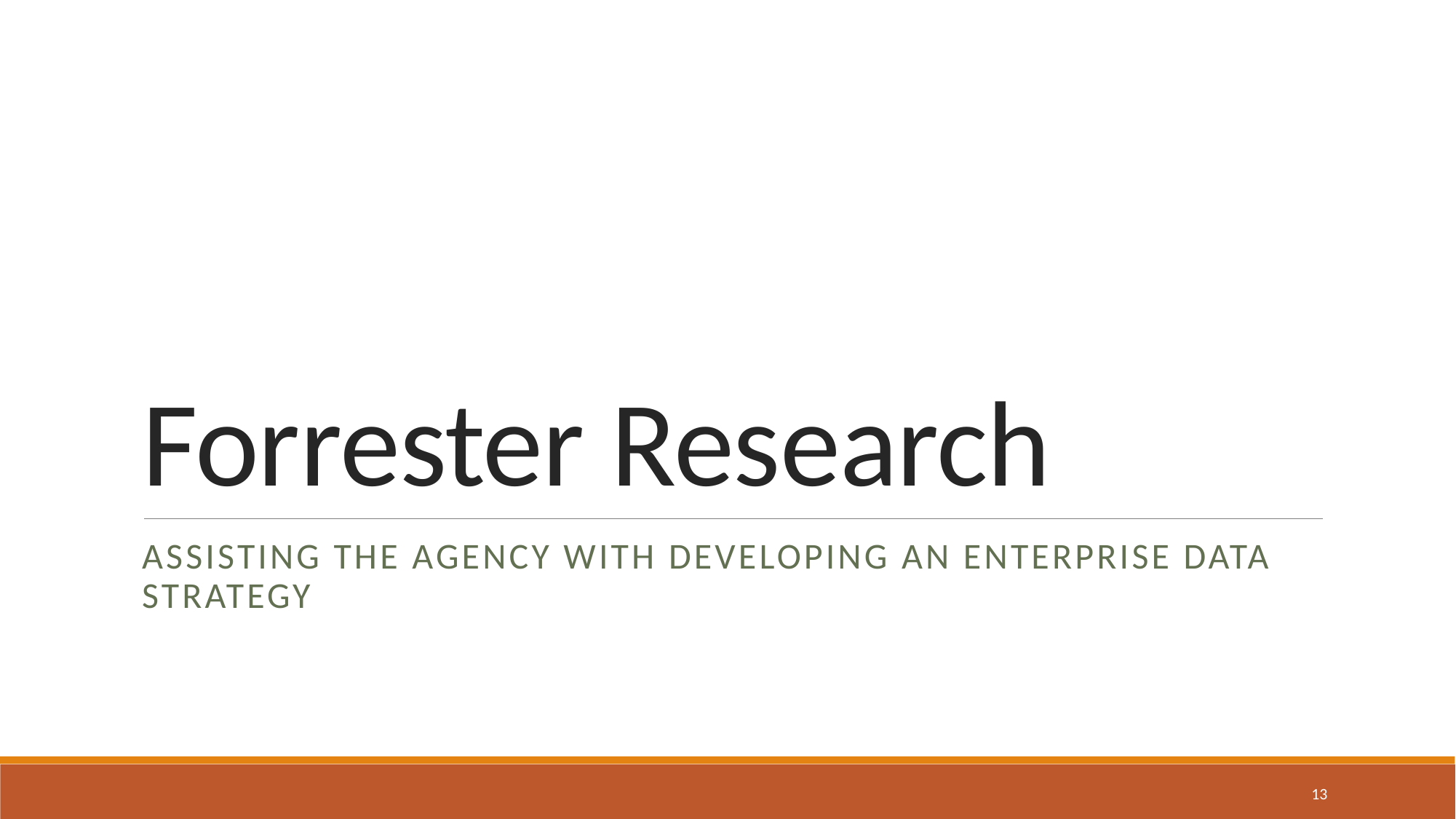

# Forrester Research
Assisting the agency With developing an Enterprise Data Strategy
13